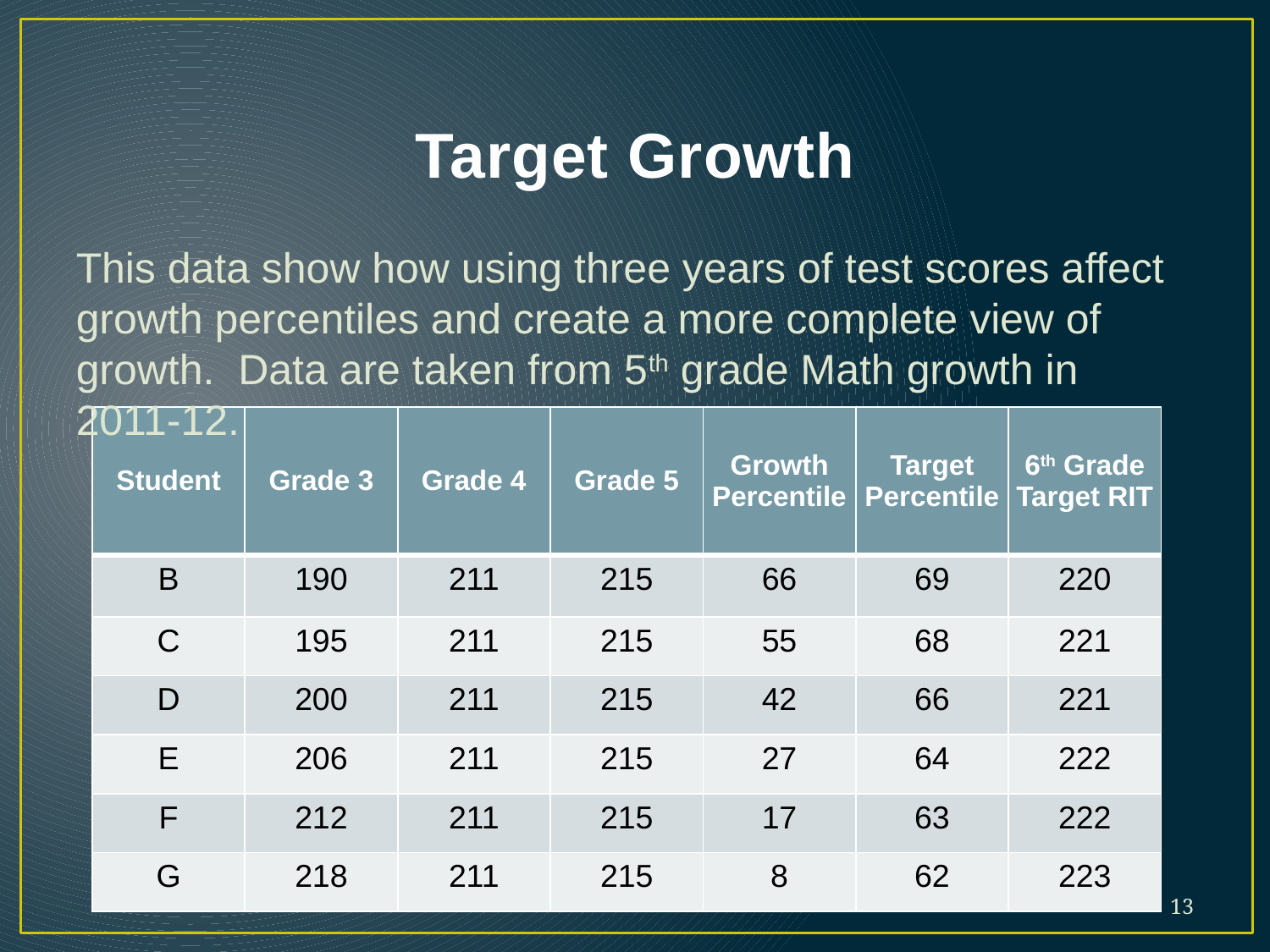

# Target Growth
This data show how using three years of test scores affect growth percentiles and create a more complete view of growth.  Data are taken from 5th grade Math growth in 2011-12.
| Student | Grade 3 | Grade 4 | Grade 5 | Growth Percentile | Target Percentile | 6th Grade Target RIT |
| --- | --- | --- | --- | --- | --- | --- |
| B | 190 | 211 | 215 | 66 | 69 | 220 |
| C | 195 | 211 | 215 | 55 | 68 | 221 |
| D | 200 | 211 | 215 | 42 | 66 | 221 |
| E | 206 | 211 | 215 | 27 | 64 | 222 |
| F | 212 | 211 | 215 | 17 | 63 | 222 |
| G | 218 | 211 | 215 | 8 | 62 | 223 |
13